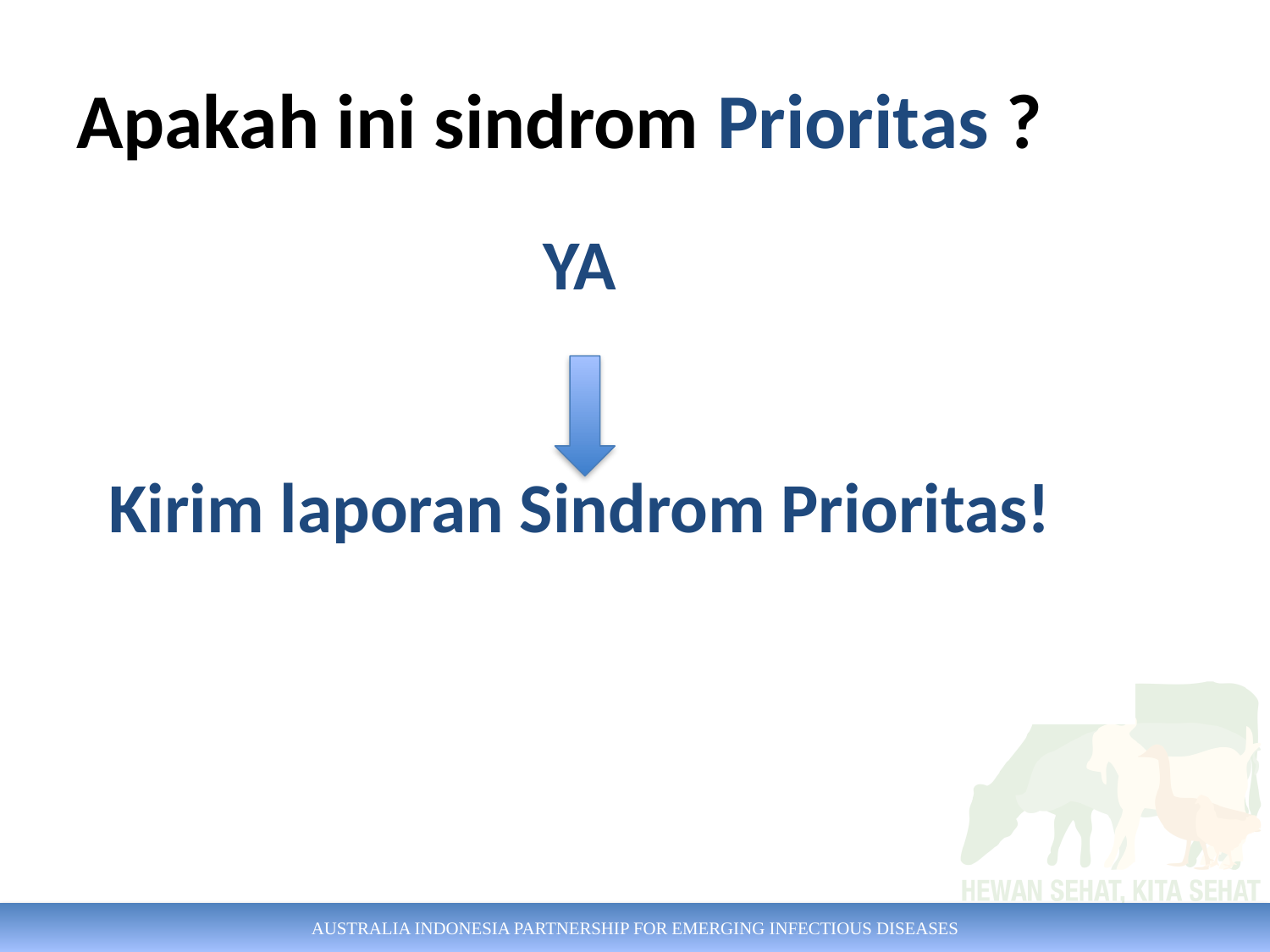

# Apakah ini sindrom Prioritas ?
| YA |
| --- |
| Kirim laporan Sindrom Prioritas! |
|  |
|  |